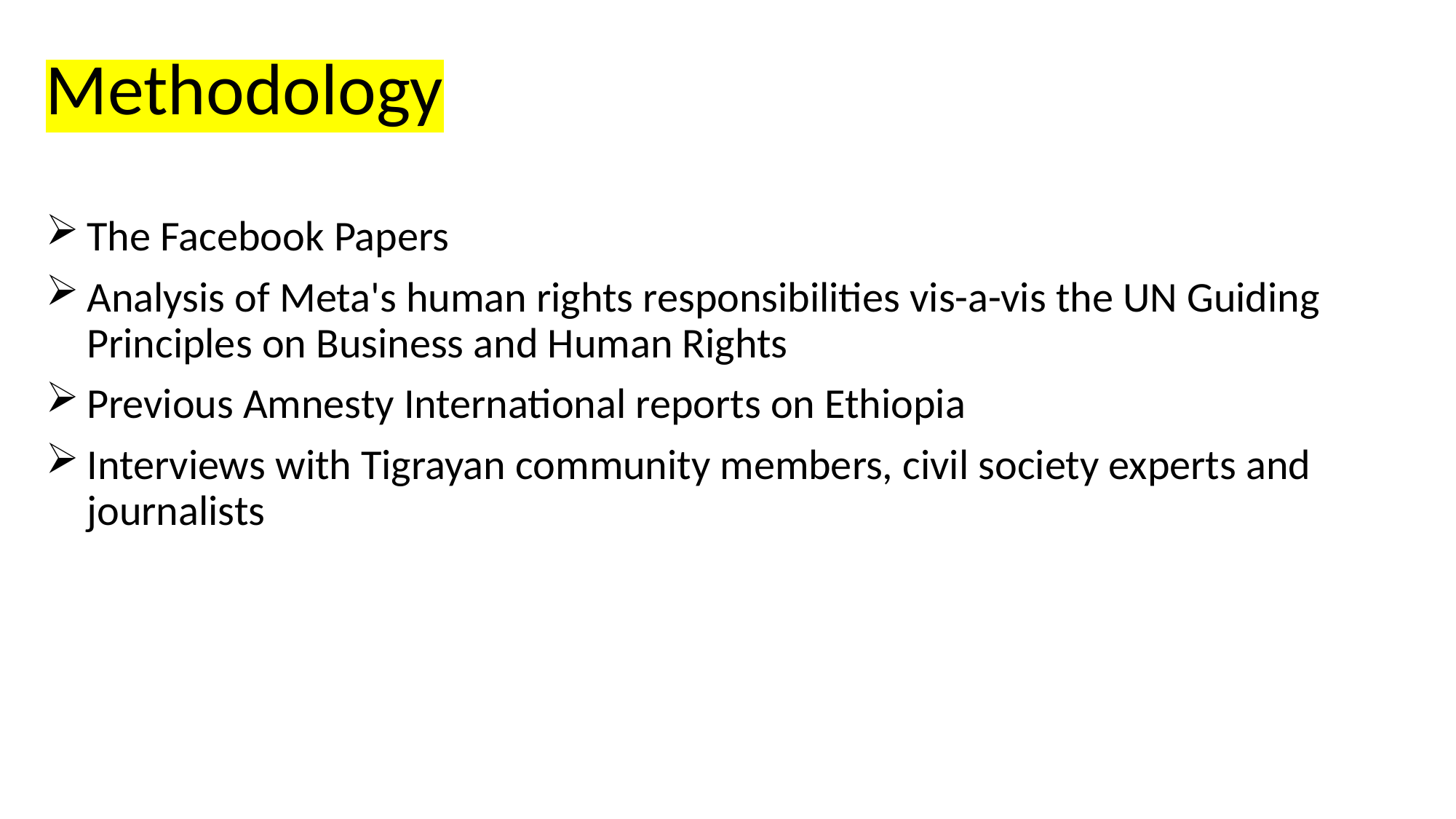

# Methodology
The Facebook Papers
Analysis of Meta's human rights responsibilities vis-a-vis the UN Guiding Principles on Business and Human Rights
Previous Amnesty International reports on Ethiopia
Interviews with Tigrayan community members, civil society experts and journalists